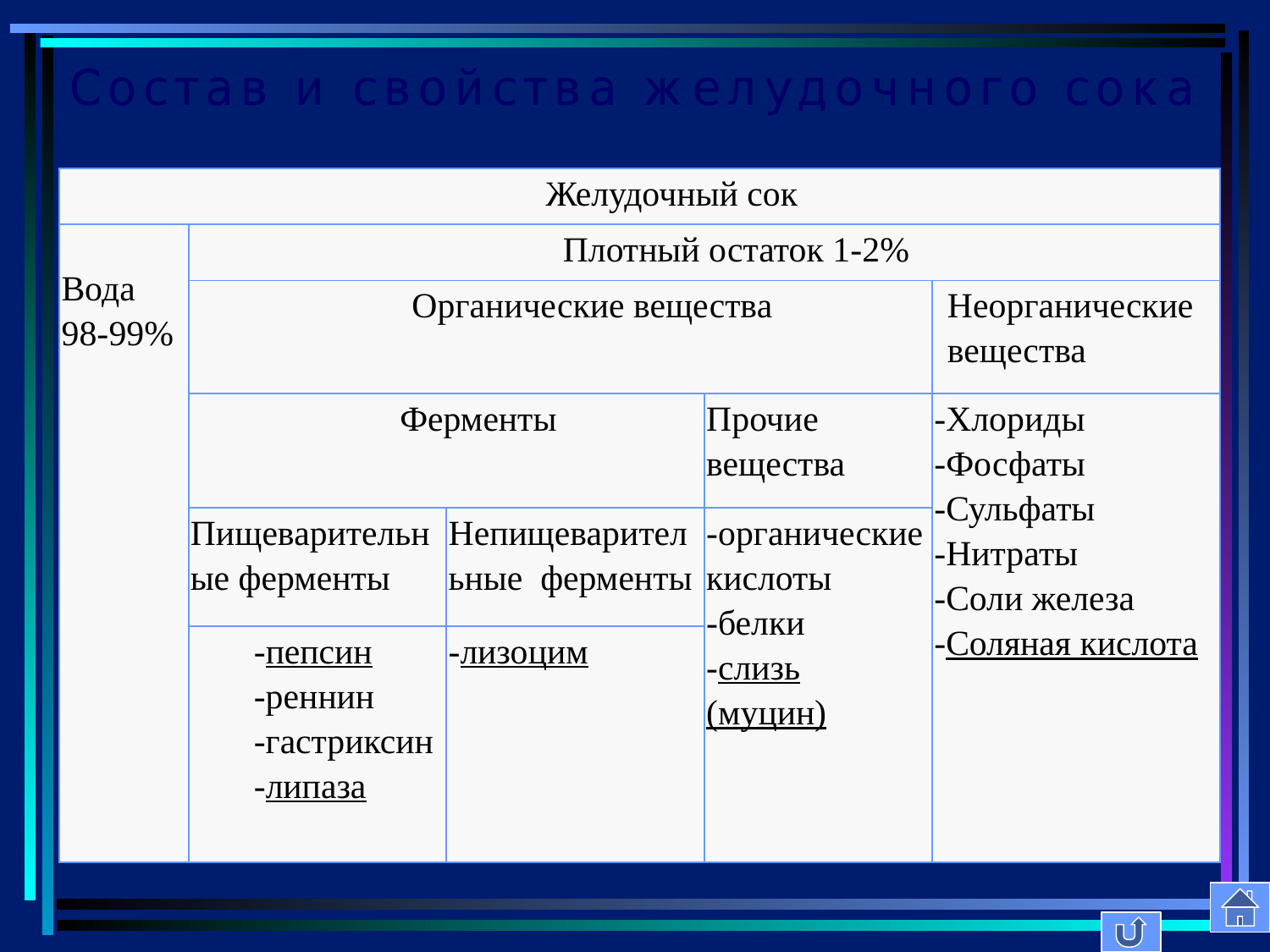

Состав и свойства желудочного сока
| Желудочный сок |  |  |  |  |
| --- | --- | --- | --- | --- |
| Вода 98-99% | Плотный остаток 1-2% |  |  |  |
|  | Органические вещества |  |  | Неорганические вещества |
|  | Ферменты |  | Прочие вещества | -Хлориды -Фосфаты -Сульфаты -Нитраты -Соли железа -Соляная кислота |
|  | Пищеварительные ферменты | Непищеварительные ферменты | -органические кислоты -белки -слизь (муцин) |  |
|  | -пепсин -реннин -гастриксин -липаза | -лизоцим |  |  |